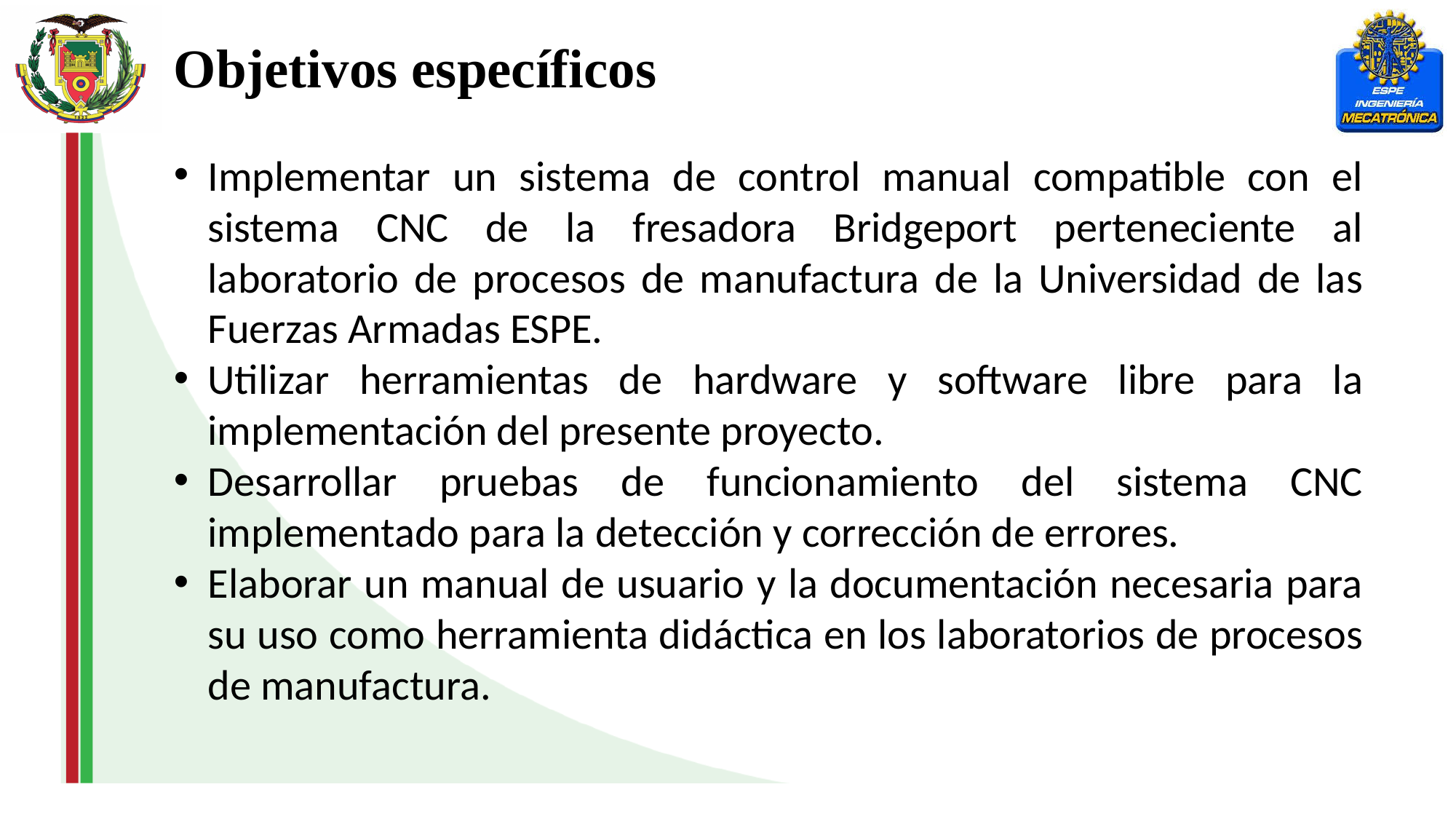

Objetivos específicos
Implementar un sistema de control manual compatible con el sistema CNC de la fresadora Bridgeport perteneciente al laboratorio de procesos de manufactura de la Universidad de las Fuerzas Armadas ESPE.
Utilizar herramientas de hardware y software libre para la implementación del presente proyecto.
Desarrollar pruebas de funcionamiento del sistema CNC implementado para la detección y corrección de errores.
Elaborar un manual de usuario y la documentación necesaria para su uso como herramienta didáctica en los laboratorios de procesos de manufactura.